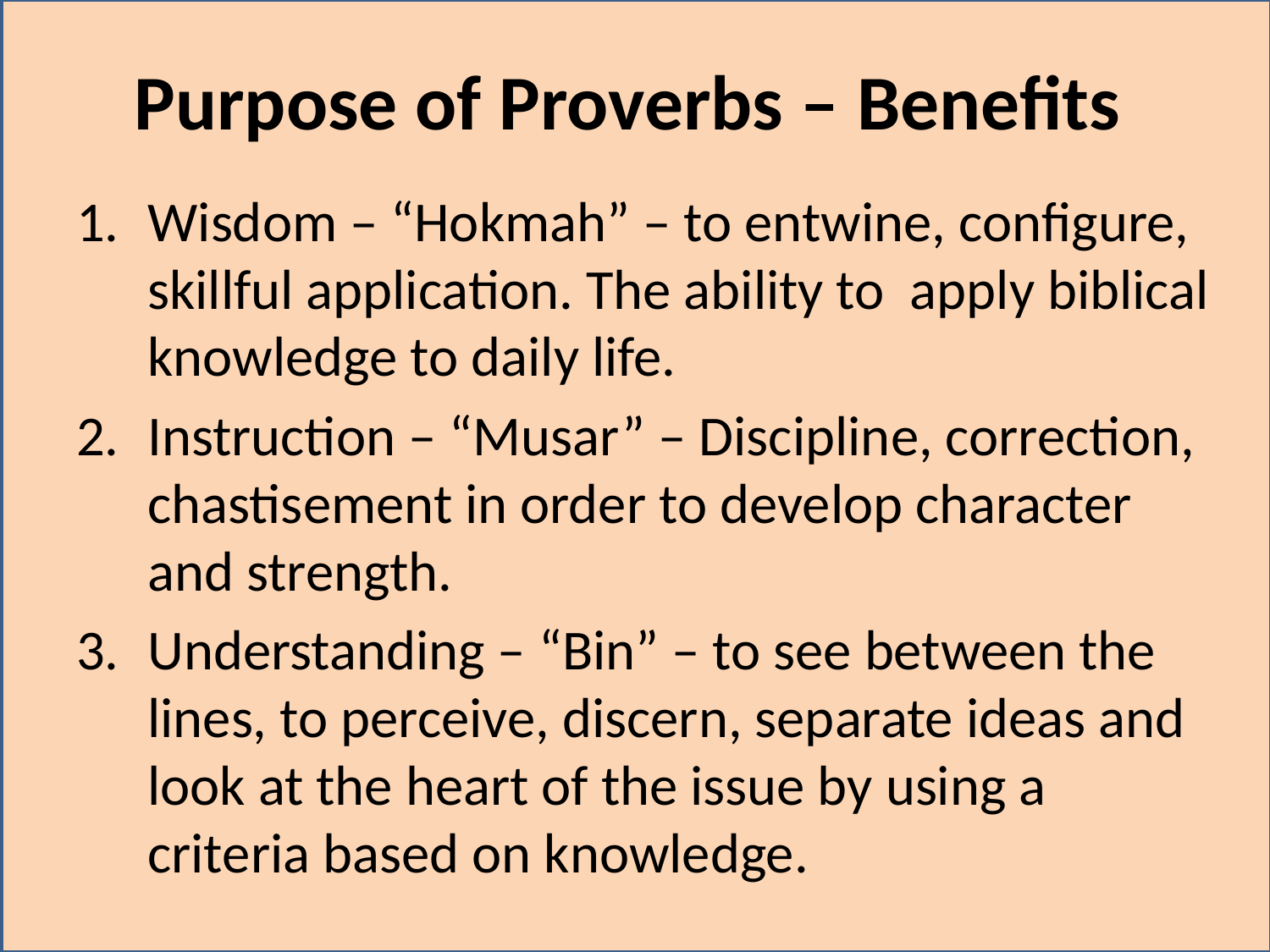

# Purpose of Proverbs – Benefits
Wisdom – “Hokmah” – to entwine, configure, skillful application. The ability to  apply biblical knowledge to daily life.
Instruction – “Musar” – Discipline, correction, chastisement in order to develop character and strength.
Understanding – “Bin” – to see between the lines, to perceive, discern, separate ideas and look at the heart of the issue by using a criteria based on knowledge.